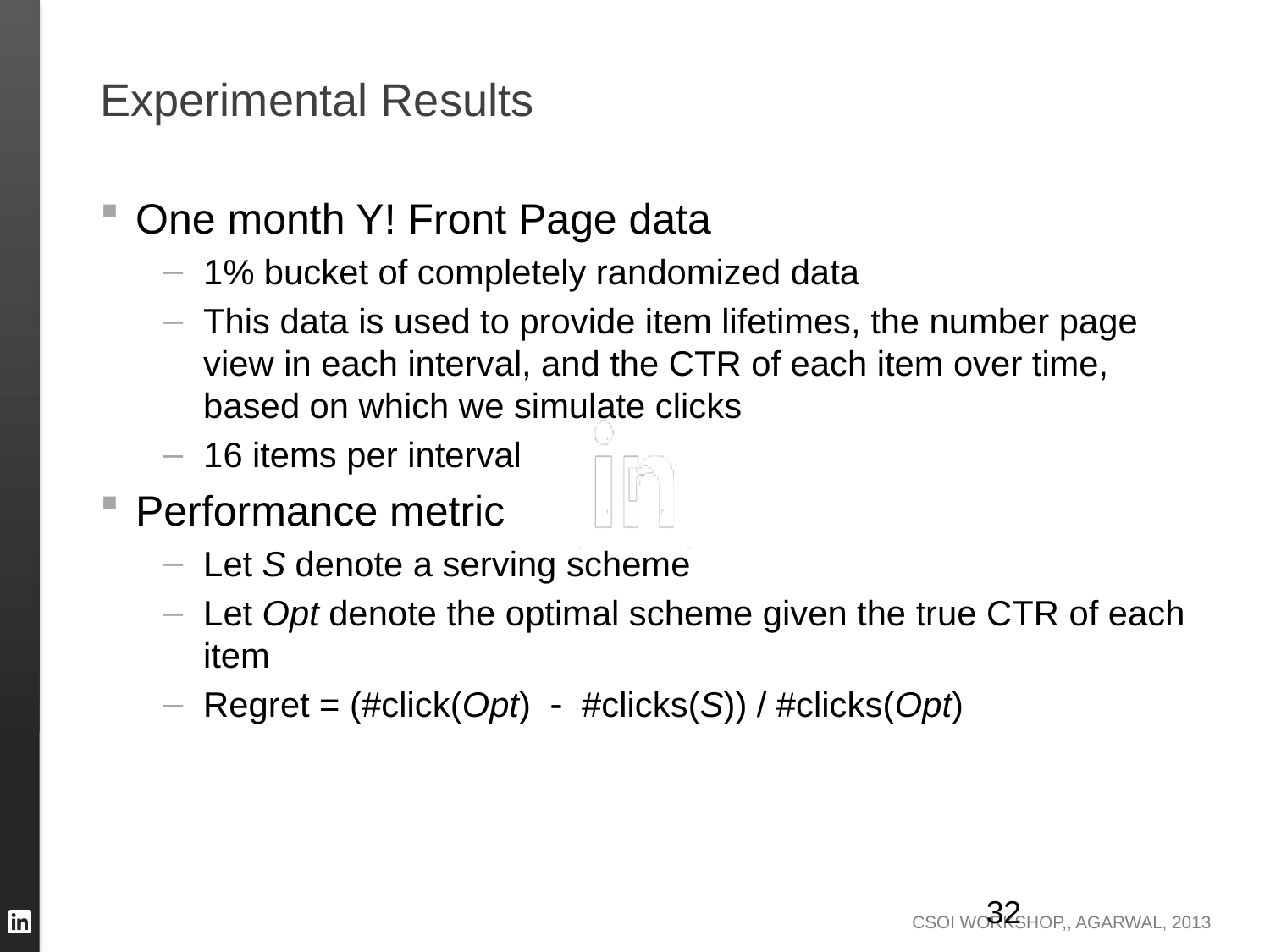

# Experimental Results
One month Y! Front Page data
1% bucket of completely randomized data
This data is used to provide item lifetimes, the number page view in each interval, and the CTR of each item over time, based on which we simulate clicks
16 items per interval
Performance metric
Let S denote a serving scheme
Let Opt denote the optimal scheme given the true CTR of each item
Regret = (#click(Opt)  −  #clicks(S)) / #clicks(Opt)
32